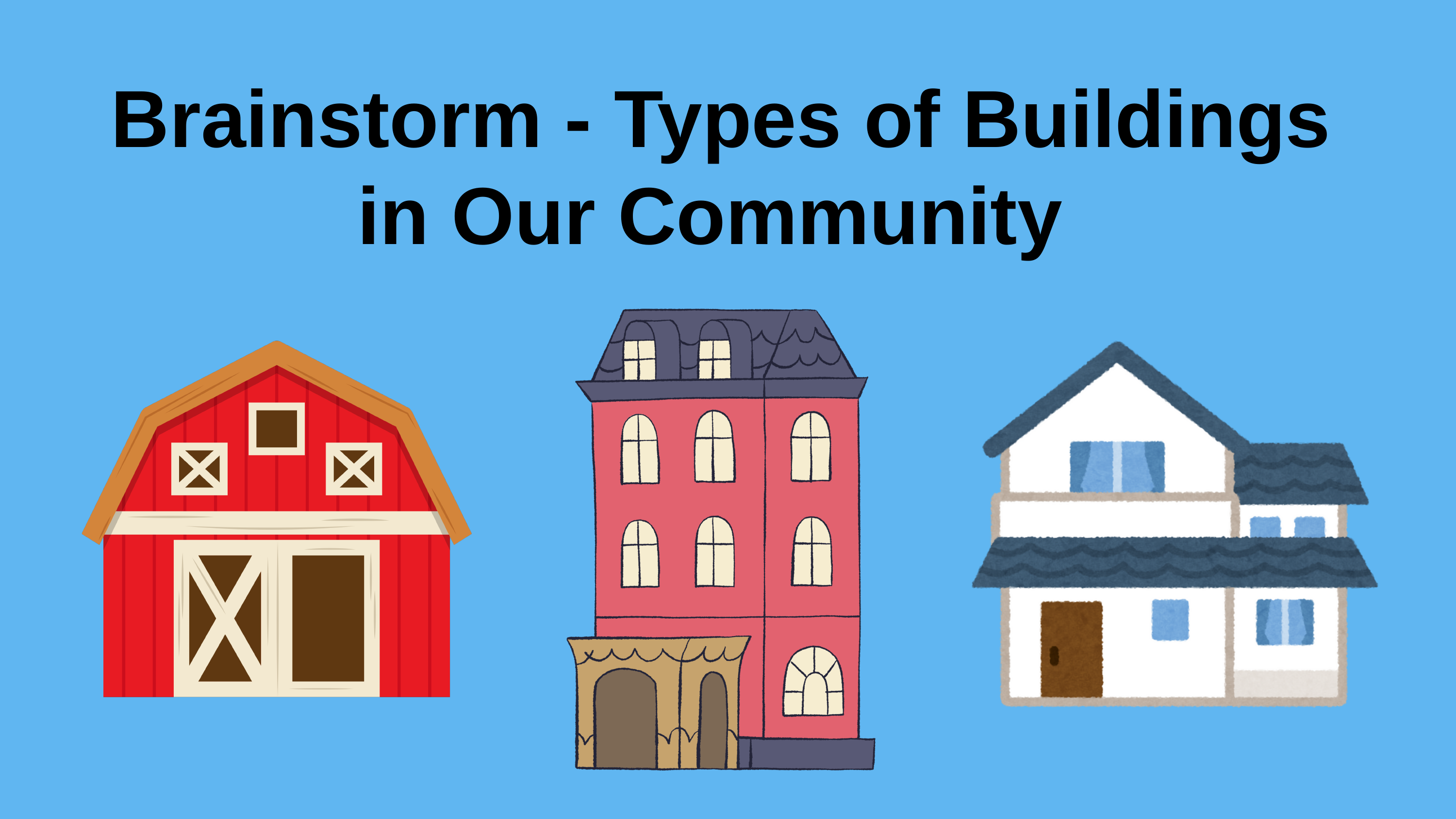

Brainstorm - Types of Buildings in Our Community